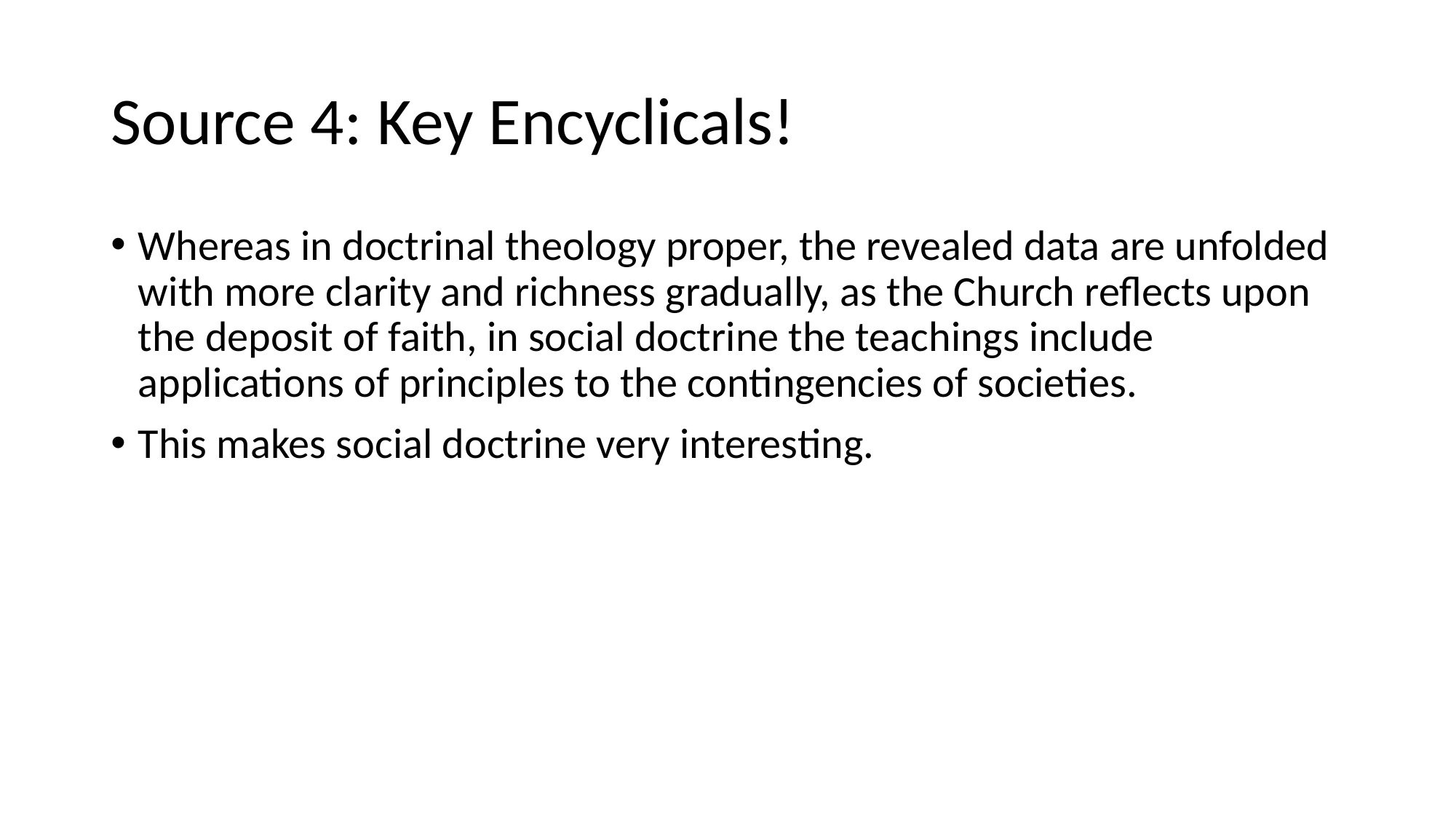

# Source 4: Key Encyclicals!
Whereas in doctrinal theology proper, the revealed data are unfolded with more clarity and richness gradually, as the Church reflects upon the deposit of faith, in social doctrine the teachings include applications of principles to the contingencies of societies.
This makes social doctrine very interesting.